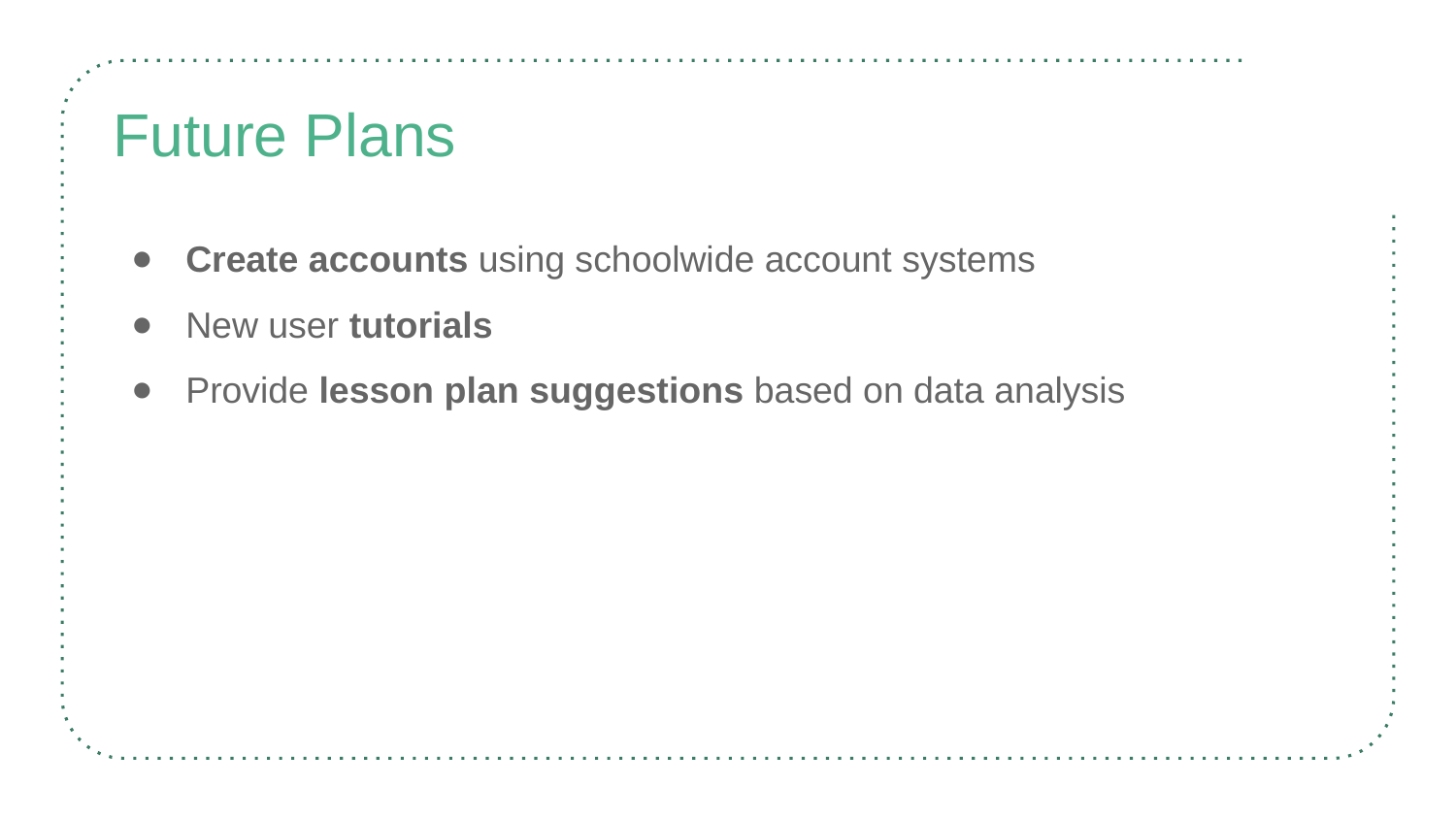

# Future Plans
Create accounts using schoolwide account systems
New user tutorials
Provide lesson plan suggestions based on data analysis